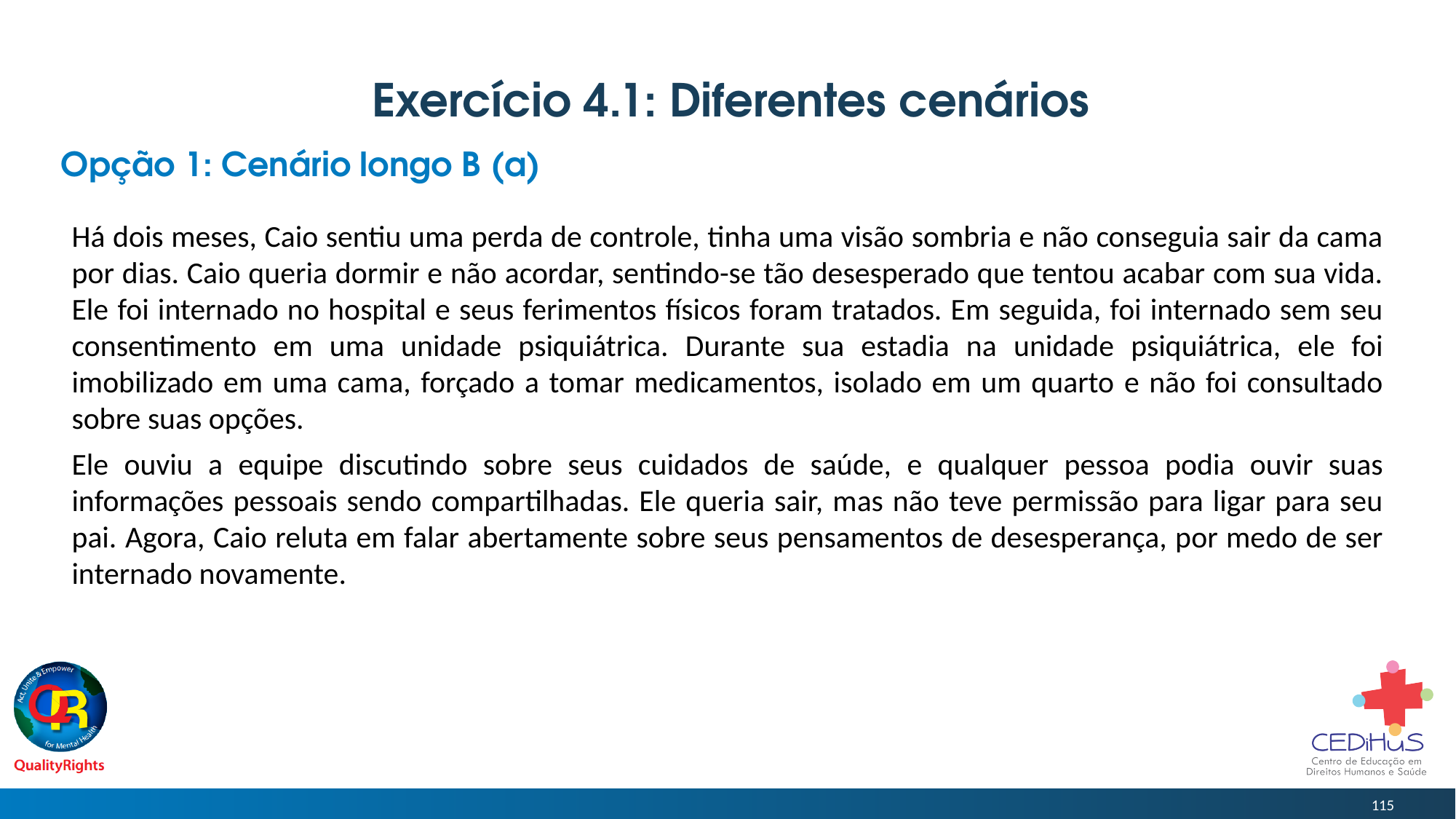

# Exercício 4.1: Diferentes cenários
Opção 1: Cenário longo B (a)
Há dois meses, Caio sentiu uma perda de controle, tinha uma visão sombria e não conseguia sair da cama por dias. Caio queria dormir e não acordar, sentindo-se tão desesperado que tentou acabar com sua vida. Ele foi internado no hospital e seus ferimentos físicos foram tratados. Em seguida, foi internado sem seu consentimento em uma unidade psiquiátrica. Durante sua estadia na unidade psiquiátrica, ele foi imobilizado em uma cama, forçado a tomar medicamentos, isolado em um quarto e não foi consultado sobre suas opções.
Ele ouviu a equipe discutindo sobre seus cuidados de saúde, e qualquer pessoa podia ouvir suas informações pessoais sendo compartilhadas. Ele queria sair, mas não teve permissão para ligar para seu pai. Agora, Caio reluta em falar abertamente sobre seus pensamentos de desesperança, por medo de ser internado novamente.